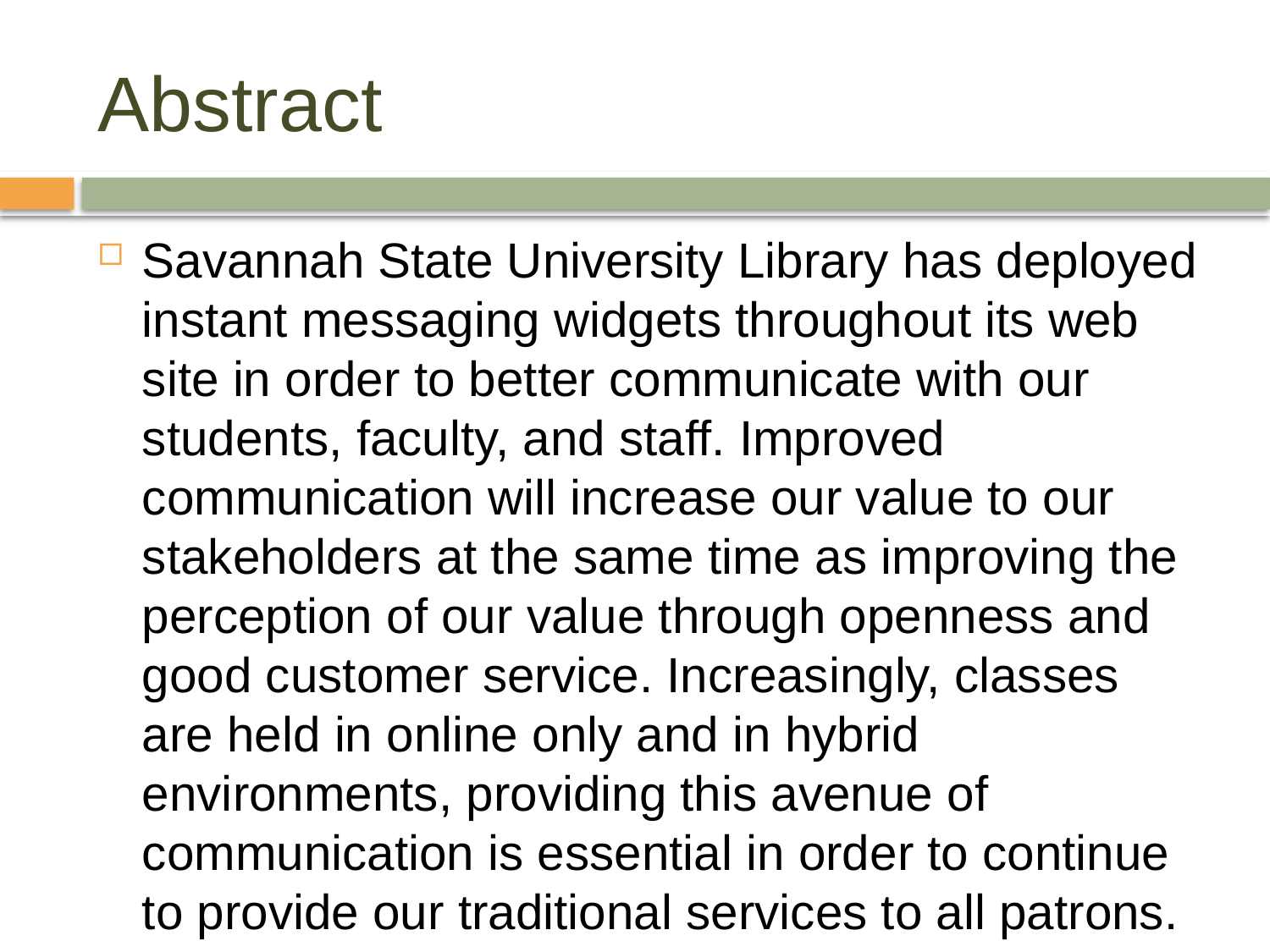

# Abstract
Savannah State University Library has deployed instant messaging widgets throughout its web site in order to better communicate with our students, faculty, and staff. Improved communication will increase our value to our stakeholders at the same time as improving the perception of our value through openness and good customer service. Increasingly, classes are held in online only and in hybrid environments, providing this avenue of communication is essential in order to continue to provide our traditional services to all patrons.